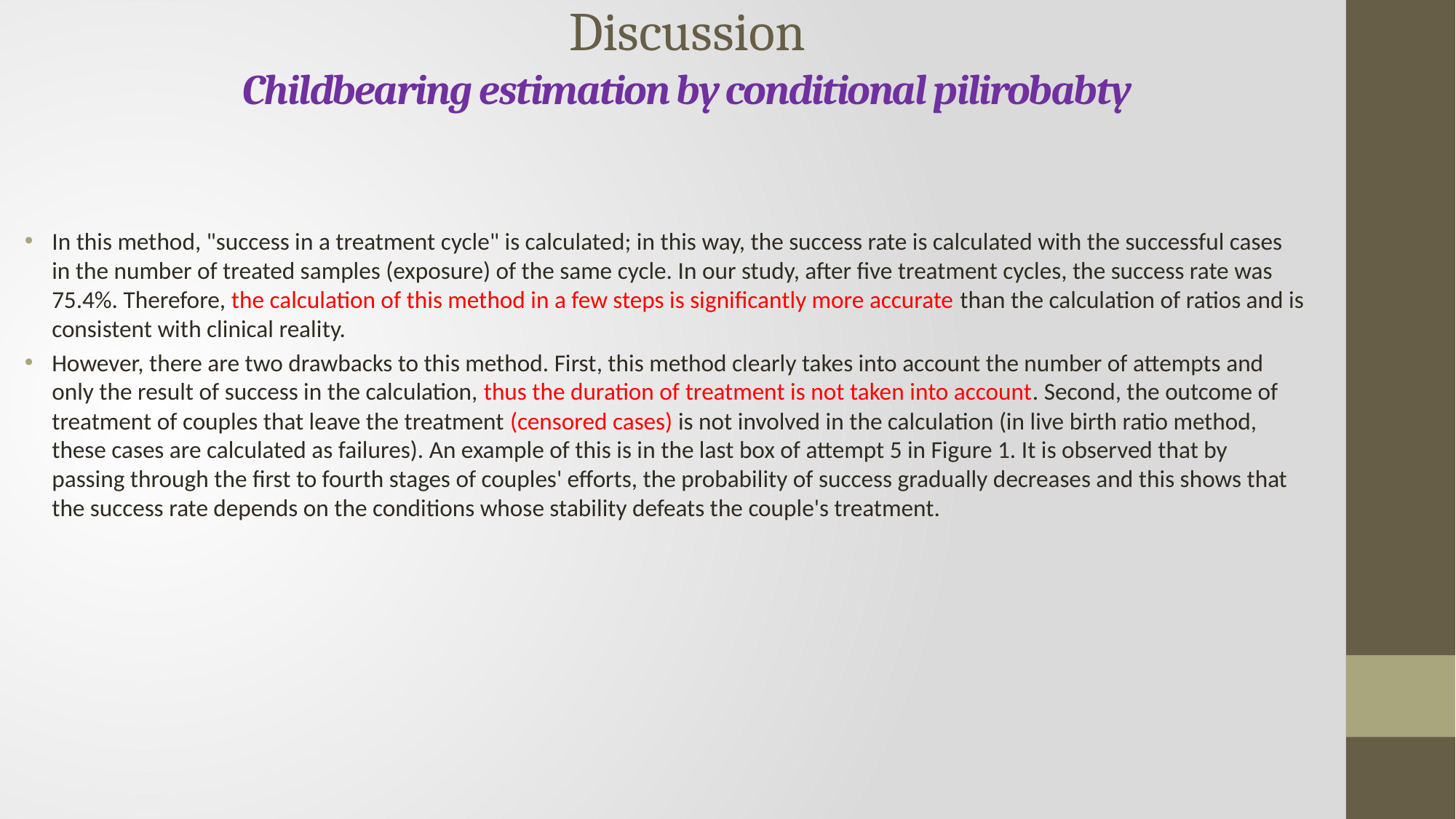

# Discussion Childbearing estimation by conditional pilirobabty
In this method, "success in a treatment cycle" is calculated; in this way, the success rate is calculated with the successful cases in the number of treated samples (exposure) of the same cycle. In our study, after five treatment cycles, the success rate was 75.4%. Therefore, the calculation of this method in a few steps is significantly more accurate than the calculation of ratios and is consistent with clinical reality.
However, there are two drawbacks to this method. First, this method clearly takes into account the number of attempts and only the result of success in the calculation, thus the duration of treatment is not taken into account. Second, the outcome of treatment of couples that leave the treatment (censored cases) is not involved in the calculation (in live birth ratio method, these cases are calculated as failures). An example of this is in the last box of attempt 5 in Figure 1. It is observed that by passing through the first to fourth stages of couples' efforts, the probability of success gradually decreases and this shows that the success rate depends on the conditions whose stability defeats the couple's treatment.